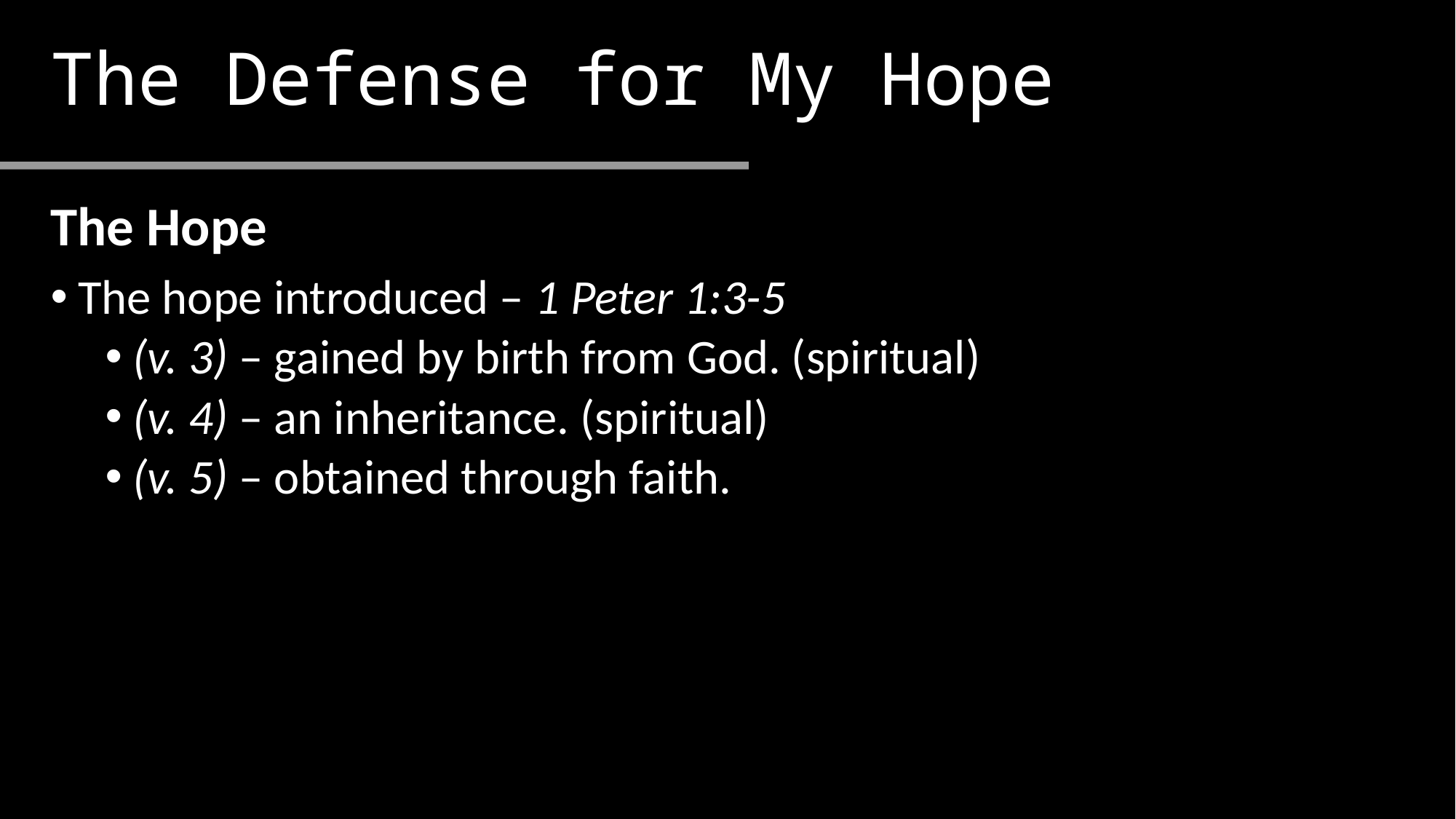

# The Defense for My Hope
The Hope
The hope introduced – 1 Peter 1:3-5
(v. 3) – gained by birth from God. (spiritual)
(v. 4) – an inheritance. (spiritual)
(v. 5) – obtained through faith.